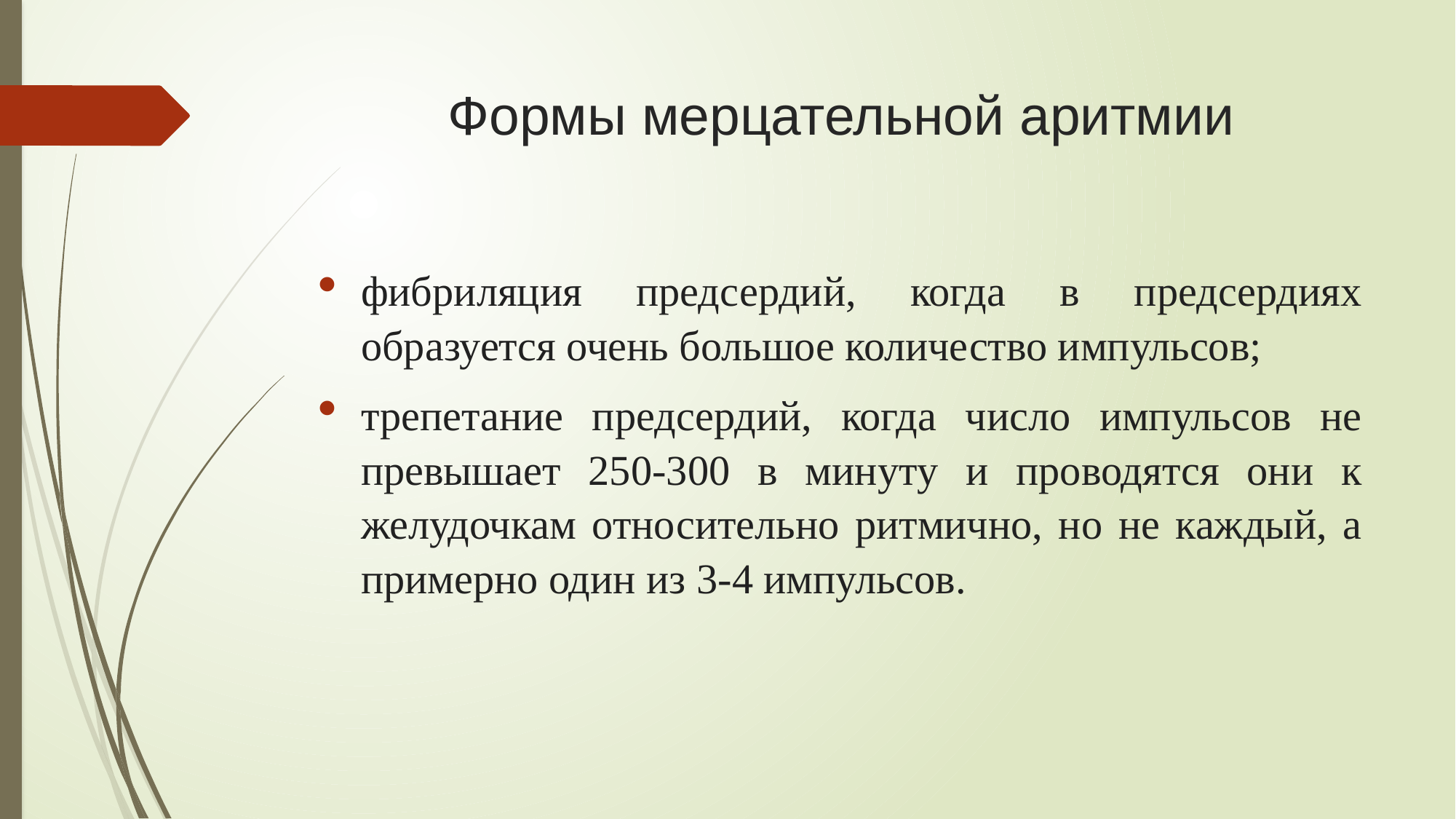

# Формы мерцательной аритмии
фибриляция предсердий, когда в предсердиях образуется очень большое количество импульсов;
трепетание предсердий, когда число импульсов не превышает 250-300 в минуту и проводятся они к желудочкам относительно ритмично, но не каждый, а примерно один из 3-4 импульсов.